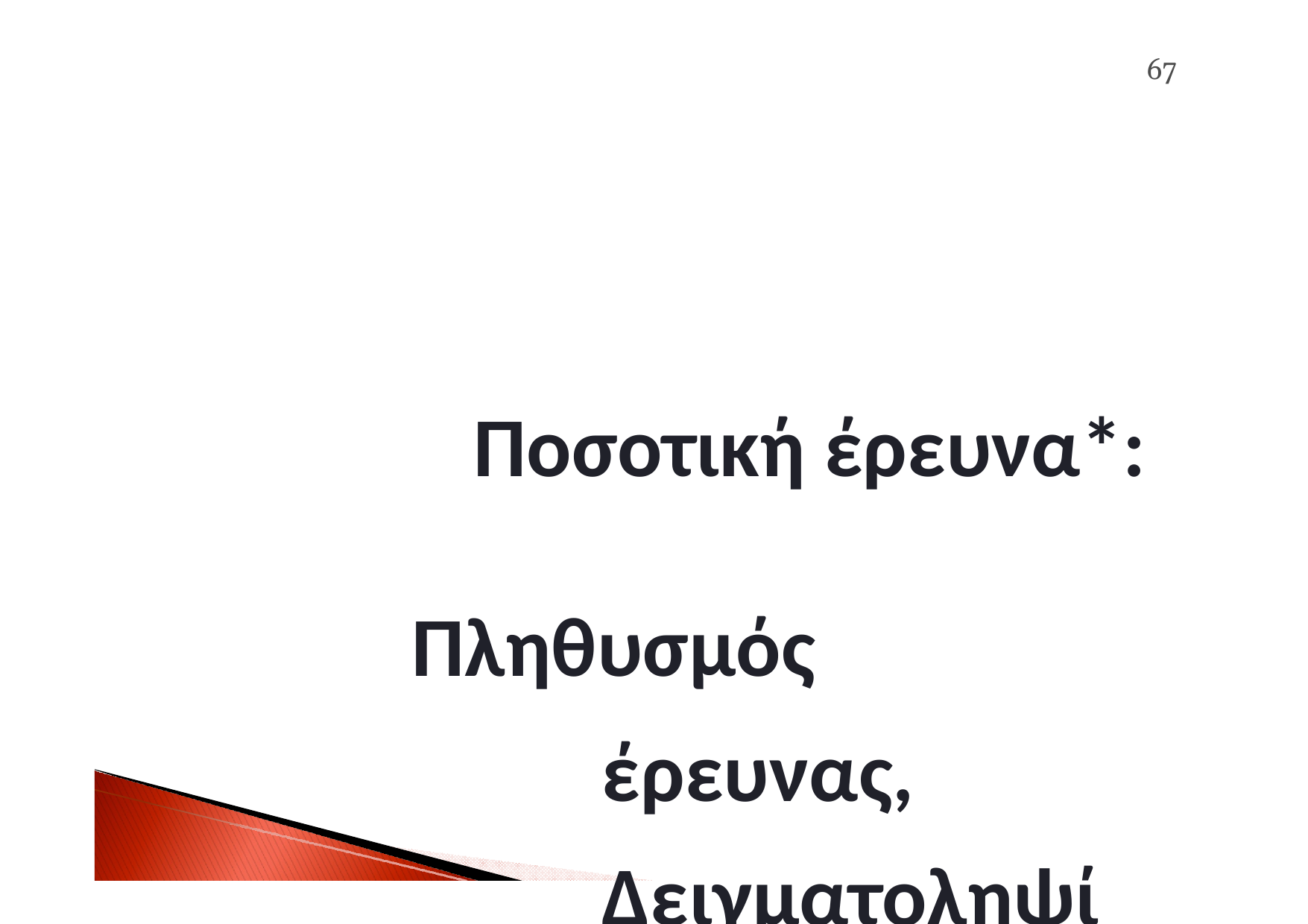

67
Ποσοτική έρευνα*:
Πληθυσμός έρευνας, Δειγματοληψία
* Τα υπόλοιπα θέματα καλύπτονται στις εισαγωγικές σημειώσεις.